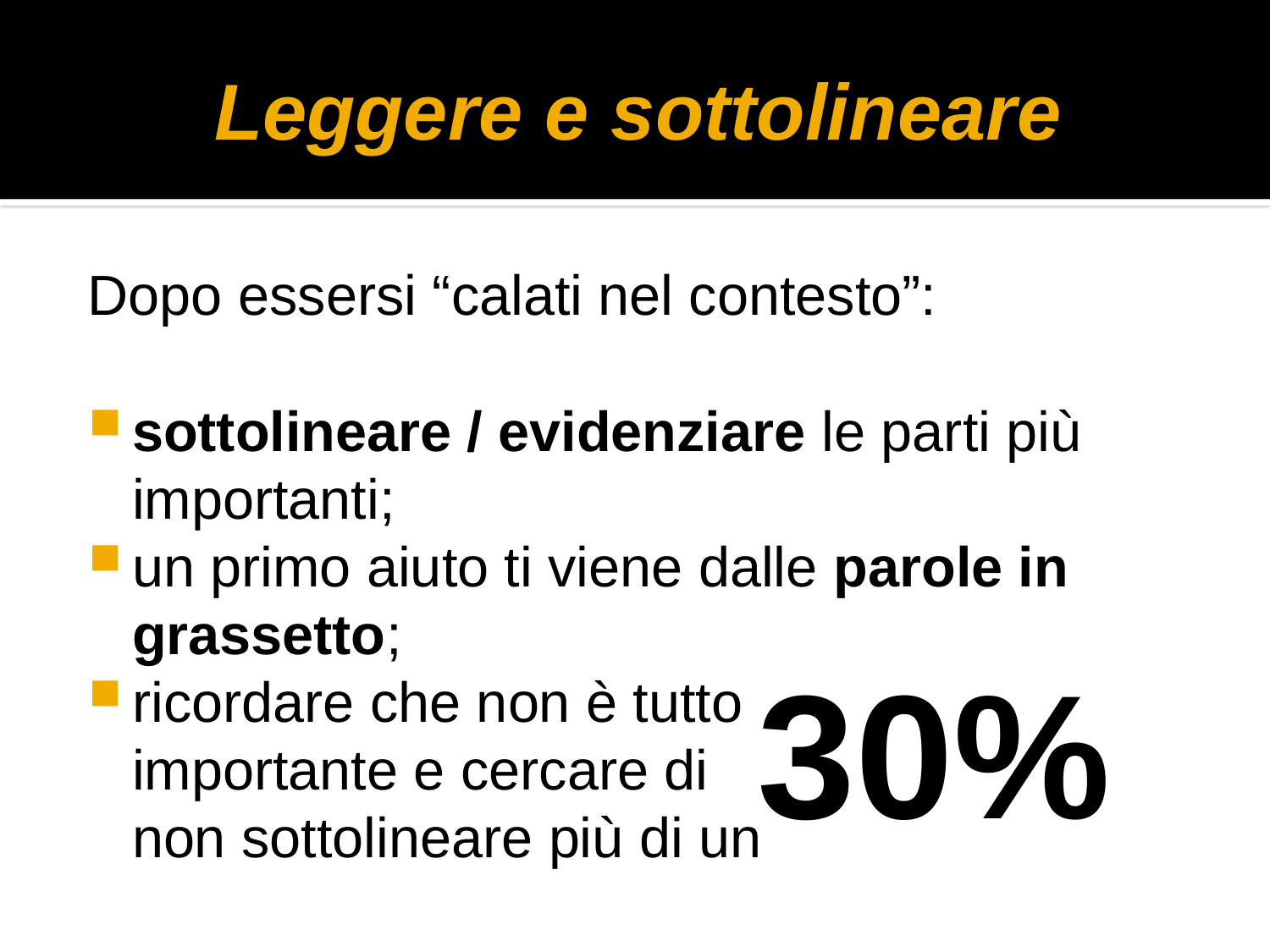

# Leggere e sottolineare
Dopo essersi “calati nel contesto”:

sottolineare / evidenziare le parti più importanti;
un primo aiuto ti viene dalle parole in grassetto;
ricordare che non è tutto
	importante e cercare di
	non sottolineare più di un
30%